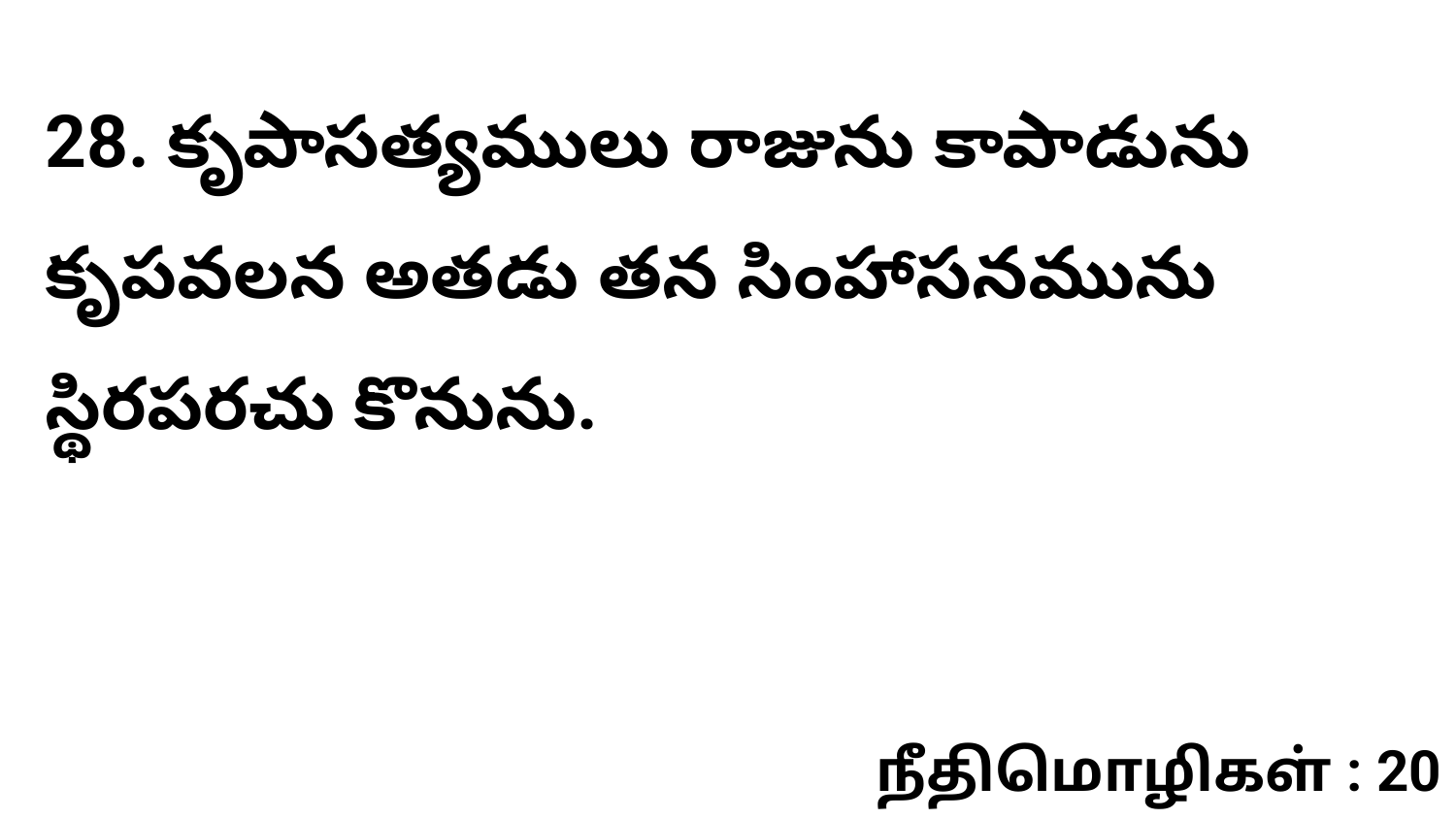

28. కృపాసత్యములు రాజును కాపాడును కృపవలన అతడు తన సింహాసనమును స్థిరపరచు కొనును.
நீதிமொழிகள் : 20